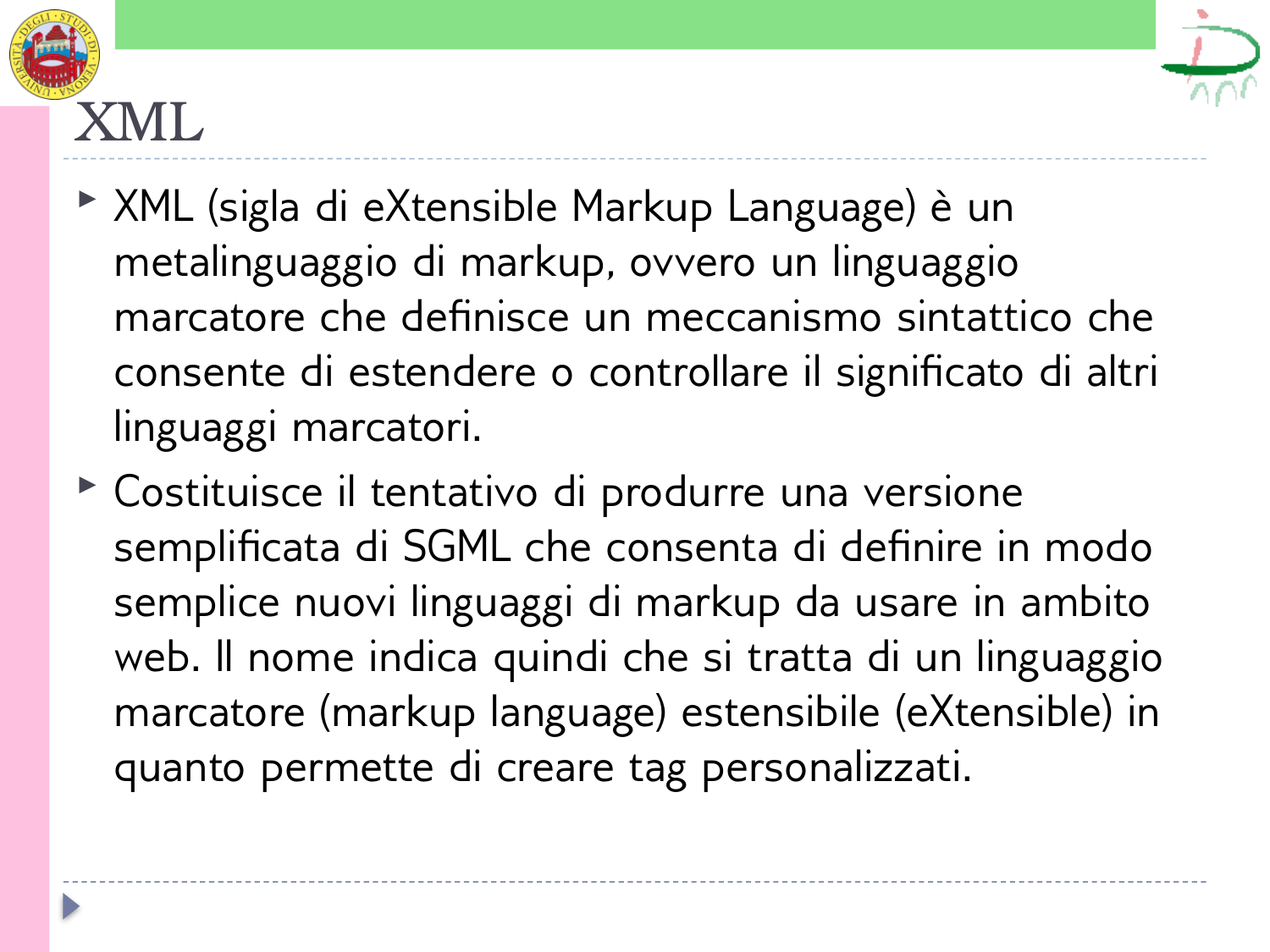

# XML
XML (sigla di eXtensible Markup Language) è un metalinguaggio di markup, ovvero un linguaggio marcatore che definisce un meccanismo sintattico che consente di estendere o controllare il significato di altri linguaggi marcatori.
Costituisce il tentativo di produrre una versione semplificata di SGML che consenta di definire in modo semplice nuovi linguaggi di markup da usare in ambito web. Il nome indica quindi che si tratta di un linguaggio marcatore (markup language) estensibile (eXtensible) in quanto permette di creare tag personalizzati.